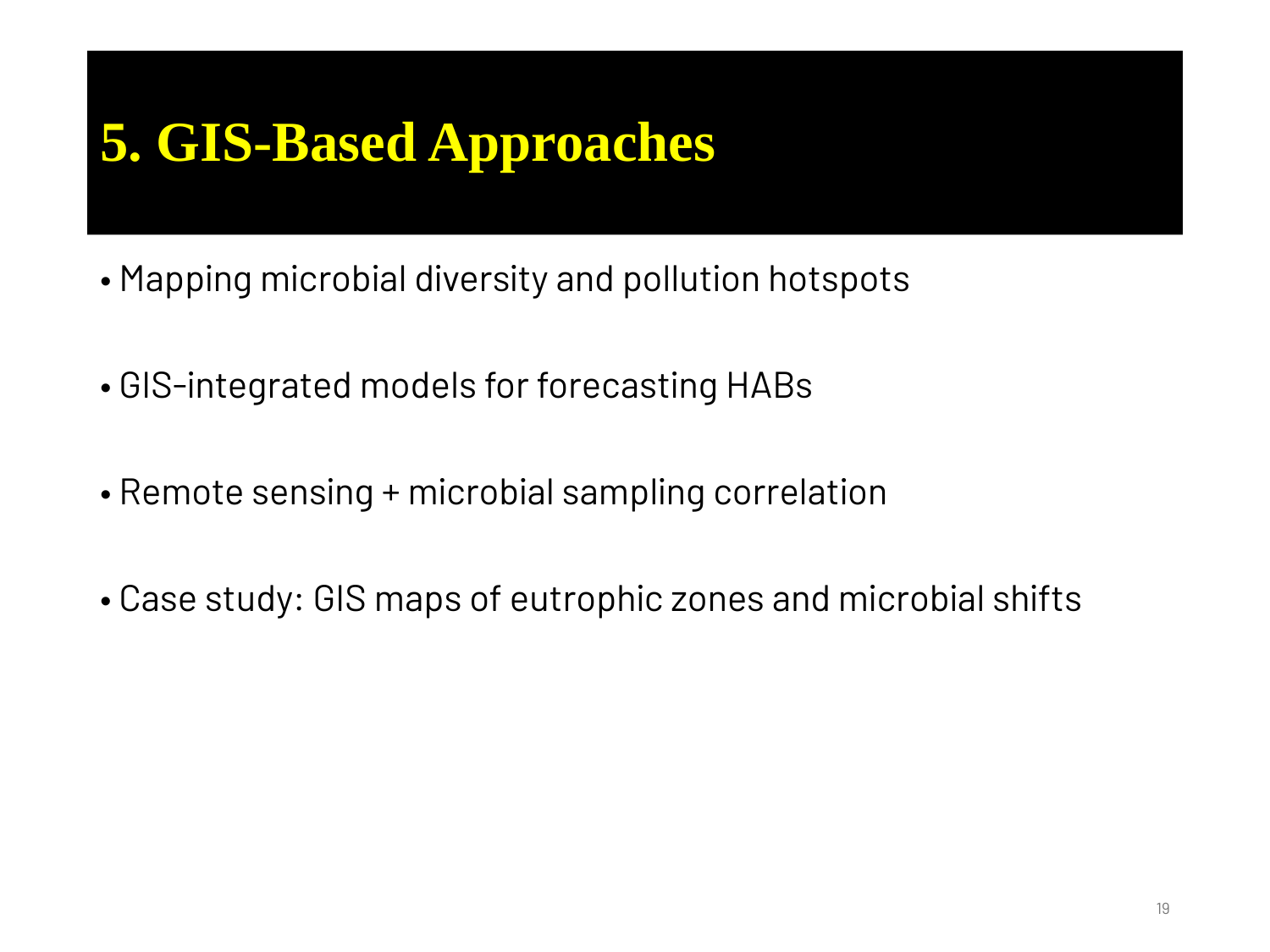

# 5. GIS-Based Approaches
• Mapping microbial diversity and pollution hotspots

• GIS-integrated models for forecasting HABs

• Remote sensing + microbial sampling correlation

• Case study: GIS maps of eutrophic zones and microbial shifts
19